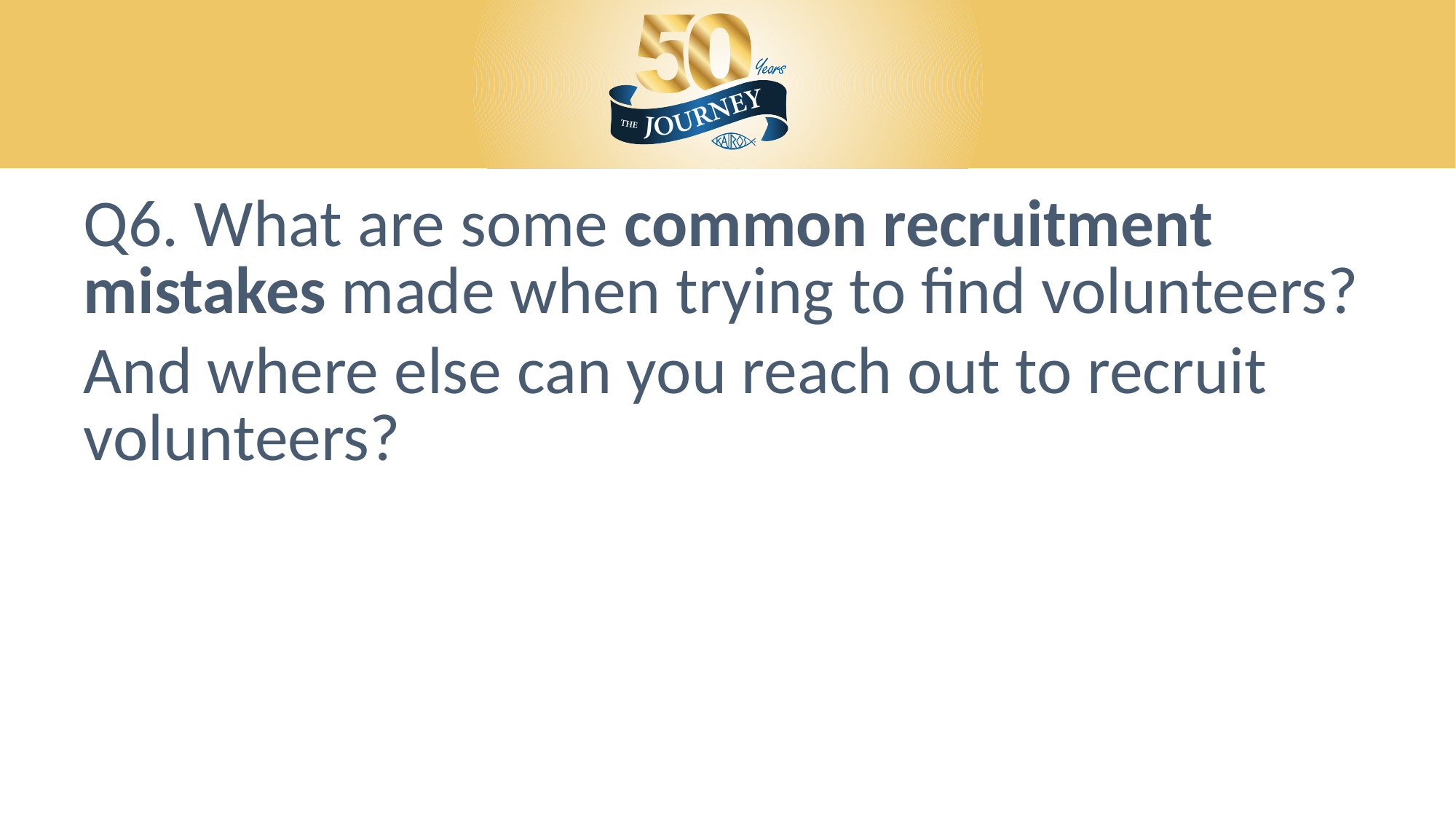

Q6. What are some common recruitment mistakes made when trying to find volunteers?
And where else can you reach out to recruit volunteers?